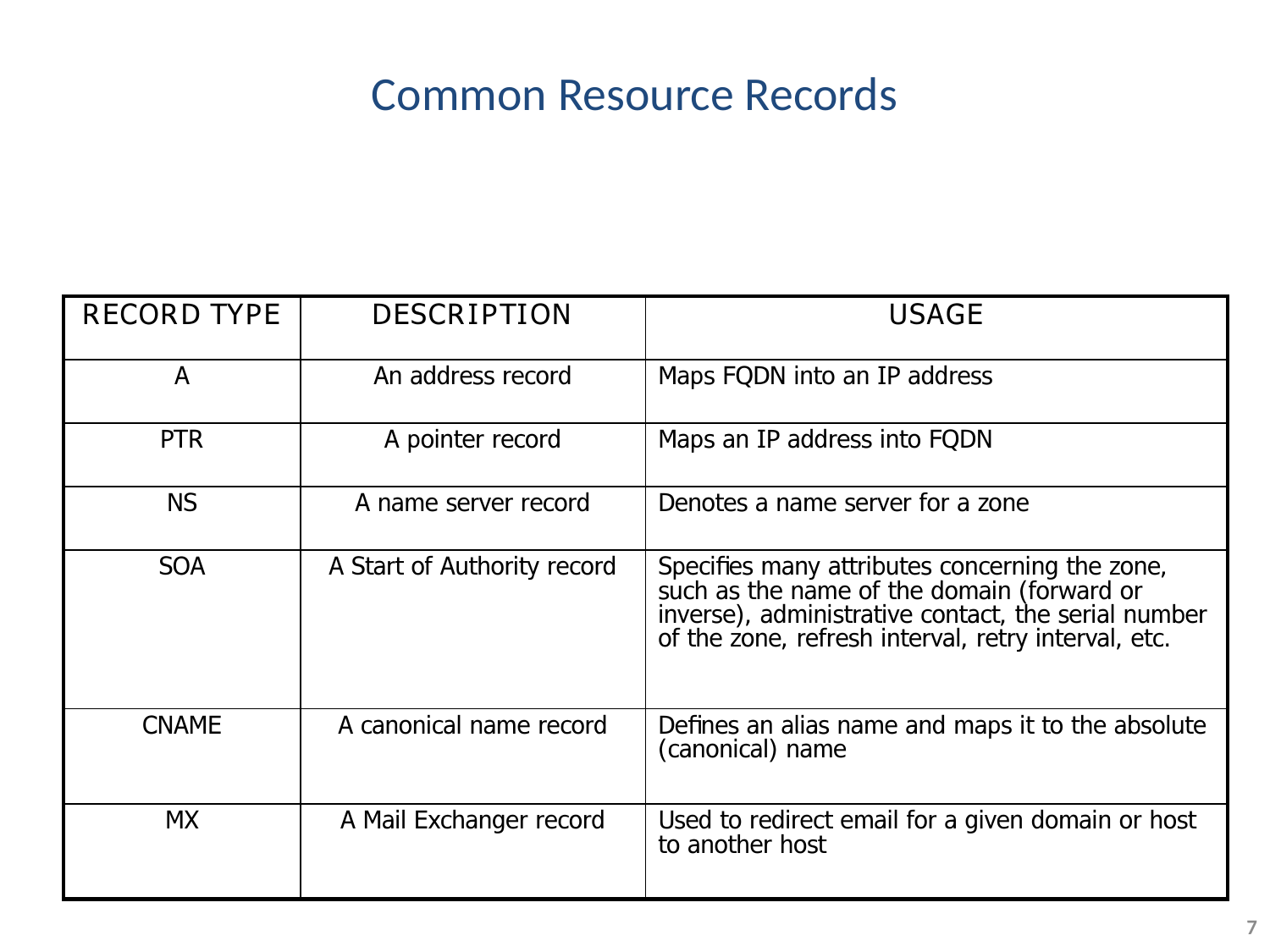

# Common Resource Records

| RECORD TYPE | DESCRIPTION | USAGE |
| --- | --- | --- |
| A | An address record | Maps FQDN into an IP address |
| PTR | A pointer record | Maps an IP address into FQDN |
| NS | A name server record | Denotes a name server for a zone |
| SOA | A Start of Authority record | Specifies many attributes concerning the zone, such as the name of the domain (forward or inverse), administrative contact, the serial number of the zone, refresh interval, retry interval, etc. |
| CNAME | A canonical name record | Defines an alias name and maps it to the absolute (canonical) name |
| MX | A Mail Exchanger record | Used to redirect email for a given domain or host to another host |
7